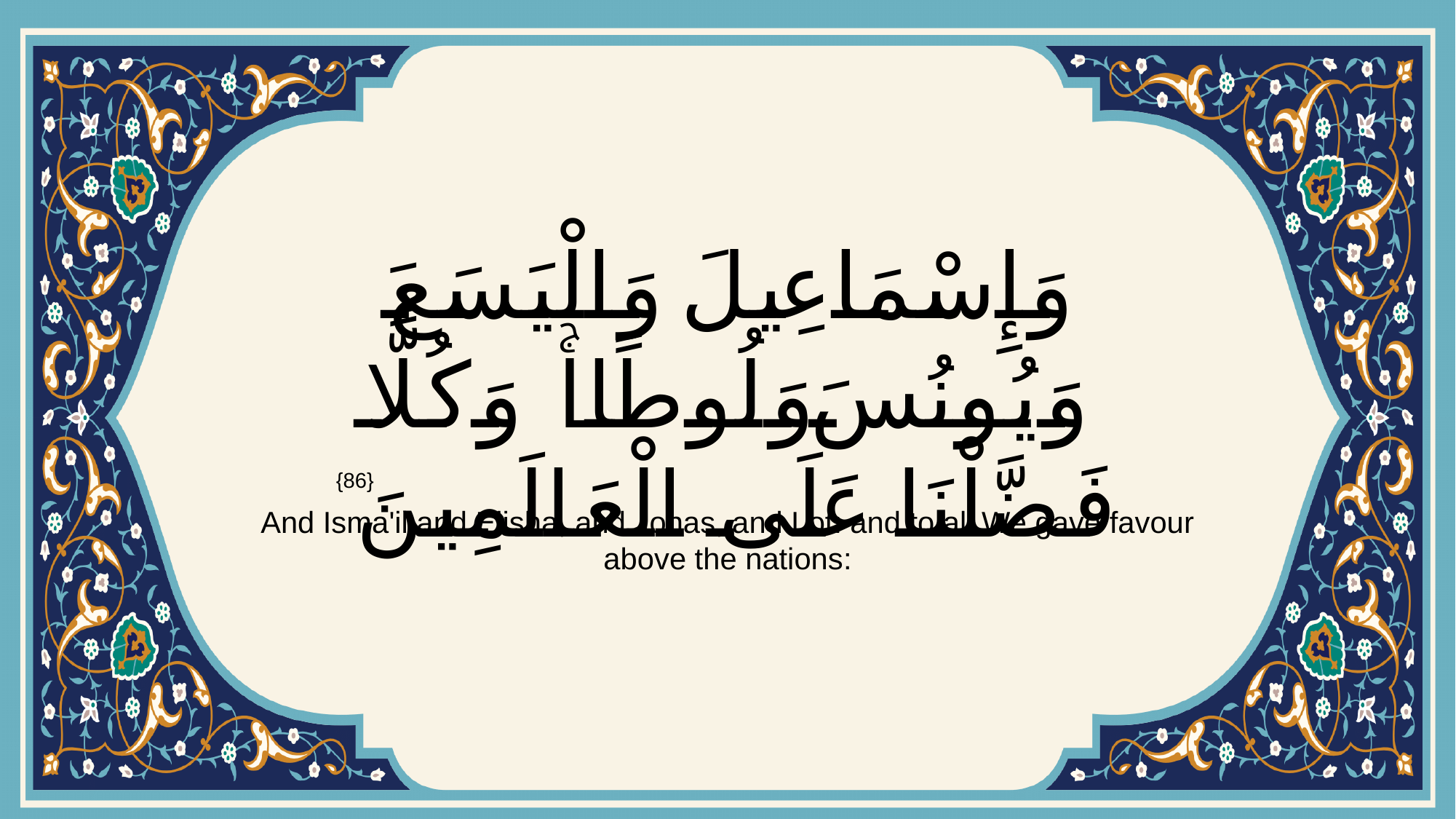

# وَإِسْمَاعِيلَ وَالْيَسَعَ وَيُونُسَ وَلُوطًاۚ وَكُلًّا فَضَّلْنَا عَلَى الْعَالَمِينَ
{86}
And Isma'il and Elisha, and Jonas, and Lot: and to all We gave favour above the nations: